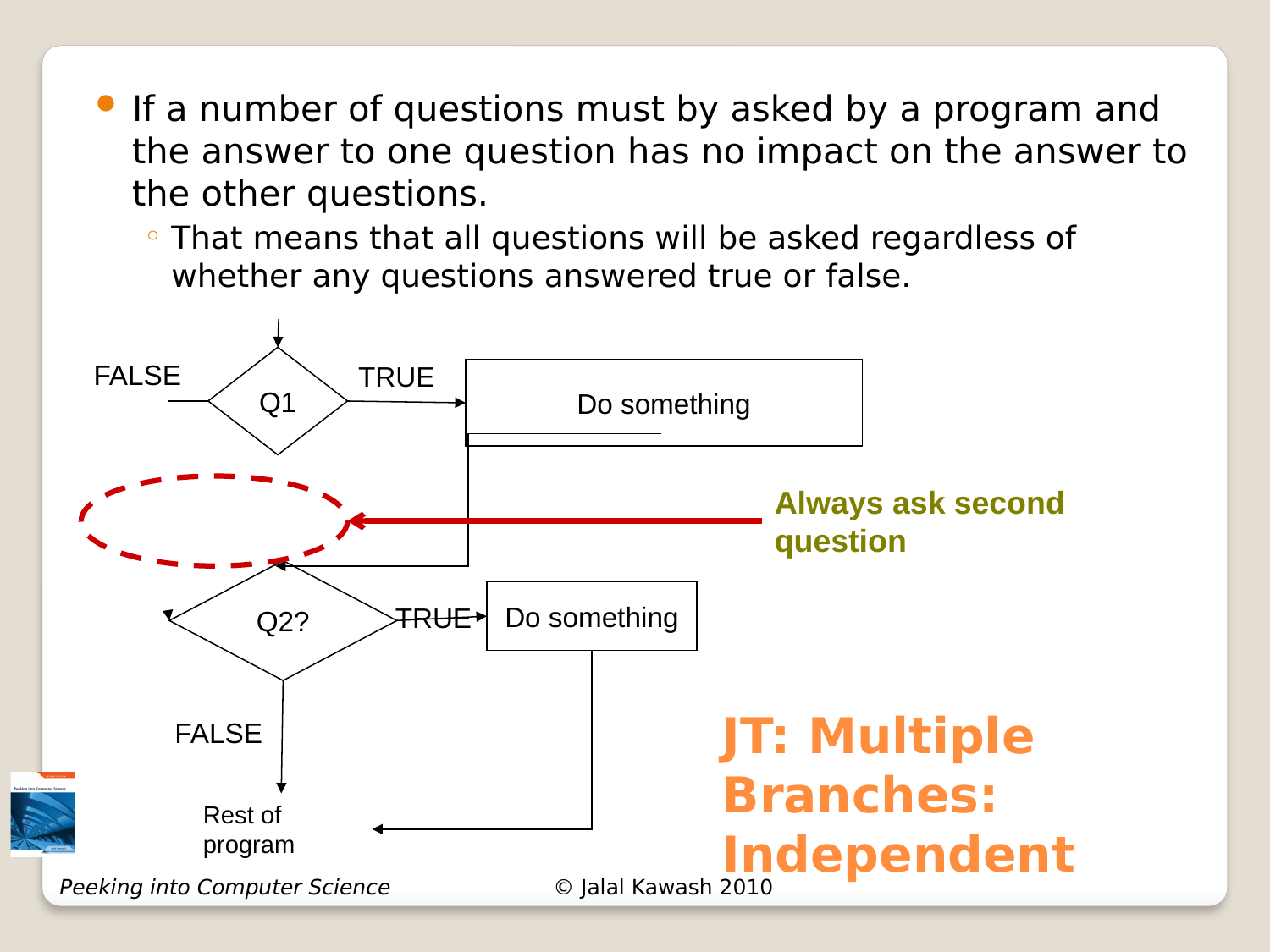

If a number of questions must by asked by a program and the answer to one question has no impact on the answer to the other questions.
That means that all questions will be asked regardless of whether any questions answered true or false.

Q1
FALSE
TRUE
Do something

Always ask second question
Q2?
Do something
TRUE
JT: Multiple Branches: Independent
FALSE
Rest of program